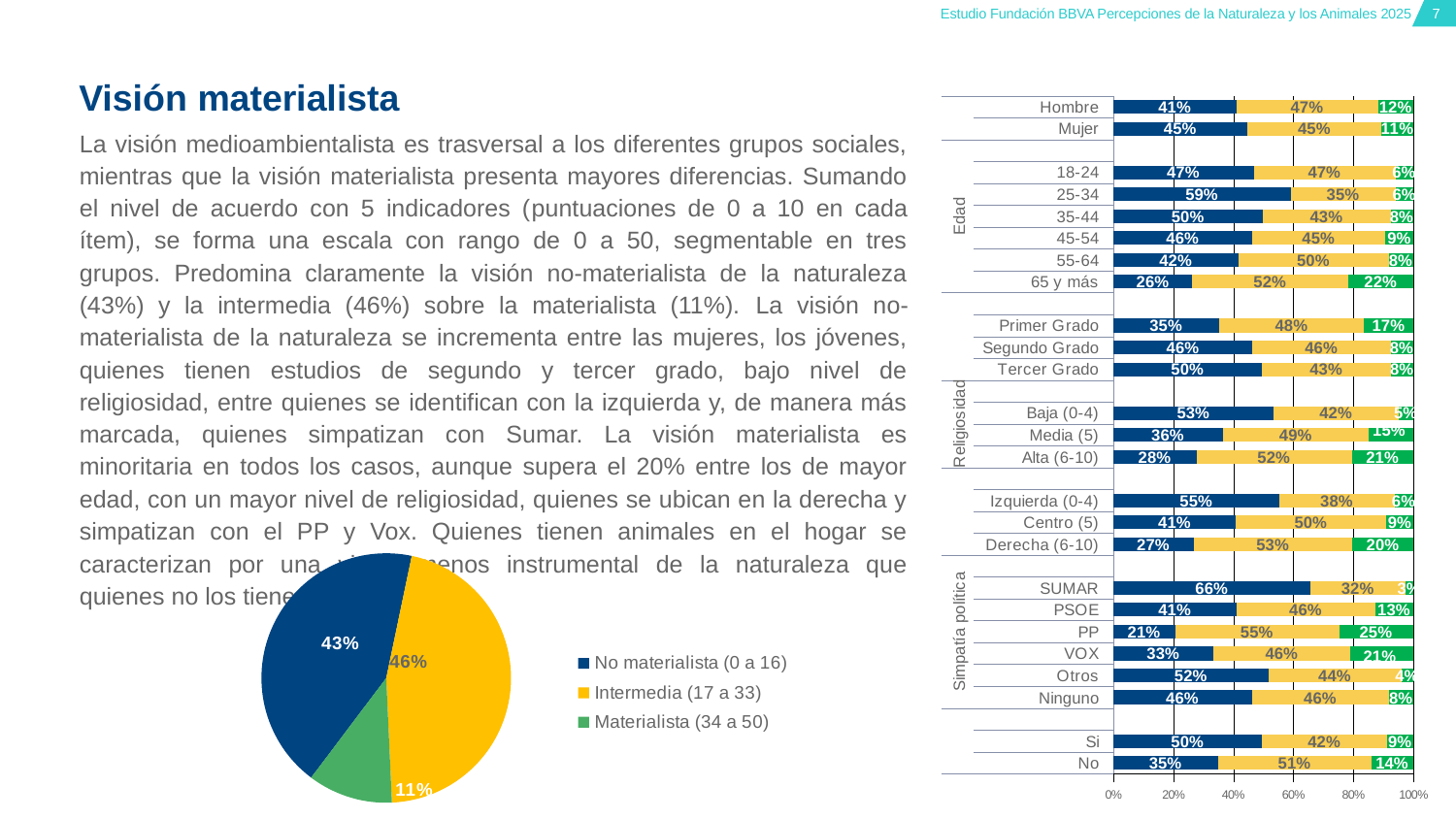

# Visión materialista

### Chart

| Category | No materialista | Intermedia | Materialista |
|---|---|---|---|
| No | 0.348 | 0.512 | 0.14 |
| Si | 0.495 | 0.416 | 0.089 |
|  | None | None | None |
| Ninguno | 0.461 | 0.457 | 0.082 |
| Otros | 0.517 | 0.442 | 0.041 |
| VOX | 0.333 | 0.457 | 0.21 |
| PP | 0.205 | 0.547 | 0.248 |
| PSOE | 0.41 | 0.462 | 0.127 |
| SUMAR | 0.656 | 0.318 | 0.026 |
|  | None | None | None |
| Derecha (6-10) | 0.267 | 0.53 | 0.203 |
| Centro (5) | 0.408 | 0.502 | 0.09 |
| Izquierda (0-4) | 0.553 | 0.384 | 0.064 |
|  | None | None | None |
| Alta (6-10) | 0.276 | 0.518 | 0.206 |
| Media (5) | 0.364 | 0.488 | 0.148 |
| Baja (0-4) | 0.533 | 0.418 | 0.049 |
|  | None | None | None |
| Tercer Grado | 0.495 | 0.43 | 0.075 |
| Segundo Grado | 0.463 | 0.461 | 0.076 |
| Primer Grado | 0.352 | 0.483 | 0.165 |
|  | None | None | None |
| 65 y más | 0.262 | 0.52 | 0.218 |
| 55-64 | 0.417 | 0.5 | 0.083 |
| 45-54 | 0.462 | 0.445 | 0.093 |
| 35-44 | 0.497 | 0.427 | 0.076 |
| 25-34 | 0.59 | 0.351 | 0.059 |
| 18-24 | 0.467 | 0.473 | 0.06 |
|  | None | None | None |
| Mujer | 0.446 | 0.448 | 0.106 |
| Hombre | 0.41 | 0.472 | 0.119 |
La visión medioambientalista es trasversal a los diferentes grupos sociales, mientras que la visión materialista presenta mayores diferencias. Sumando el nivel de acuerdo con 5 indicadores (puntuaciones de 0 a 10 en cada ítem), se forma una escala con rango de 0 a 50, segmentable en tres grupos. Predomina claramente la visión no-materialista de la naturaleza (43%) y la intermedia (46%) sobre la materialista (11%). La visión no-materialista de la naturaleza se incrementa entre las mujeres, los jóvenes, quienes tienen estudios de segundo y tercer grado, bajo nivel de religiosidad, entre quienes se identifican con la izquierda y, de manera más marcada, quienes simpatizan con Sumar. La visión materialista es minoritaria en todos los casos, aunque supera el 20% entre los de mayor edad, con un mayor nivel de religiosidad, quienes se ubican en la derecha y simpatizan con el PP y Vox. Quienes tienen animales en el hogar se caracterizan por una visión menos instrumental de la naturaleza que quienes no los tienen.

### Chart

| Category |  |
|---|---|
| No materialista (0 a 16) | 0.43 |
| Intermedia (17 a 33) | 0.46 |
| Materialista (34 a 50) | 0.11 |